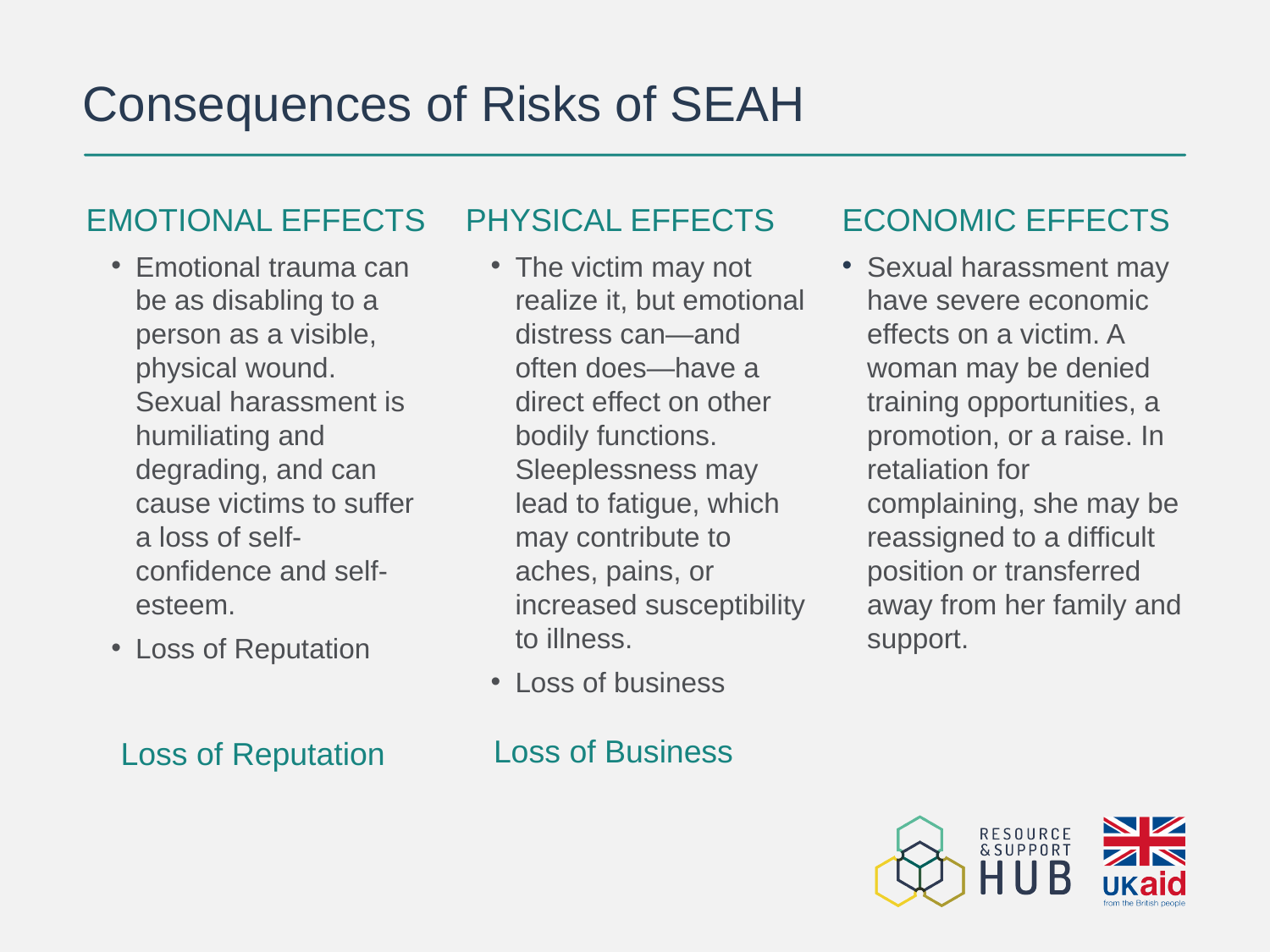

# Consequences of Risks of SEAH
EMOTIONAL EFFECTS
Emotional trauma can be as disabling to a person as a visible, physical wound. Sexual harassment is humiliating and degrading, and can cause victims to suffer a loss of self-confidence and self-esteem.
Loss of Reputation

PHYSICAL EFFECTS
The victim may not realize it, but emotional distress can—and often does—have a direct effect on other bodily functions. Sleeplessness may lead to fatigue, which may contribute to aches, pains, or increased susceptibility to illness.
Loss of business

ECONOMIC EFFECTS
Sexual harassment may have severe economic effects on a victim. A woman may be denied training opportunities, a promotion, or a raise. In retaliation for complaining, she may be reassigned to a difficult position or transferred away from her family and support.
Loss of Business

Loss of Reputation